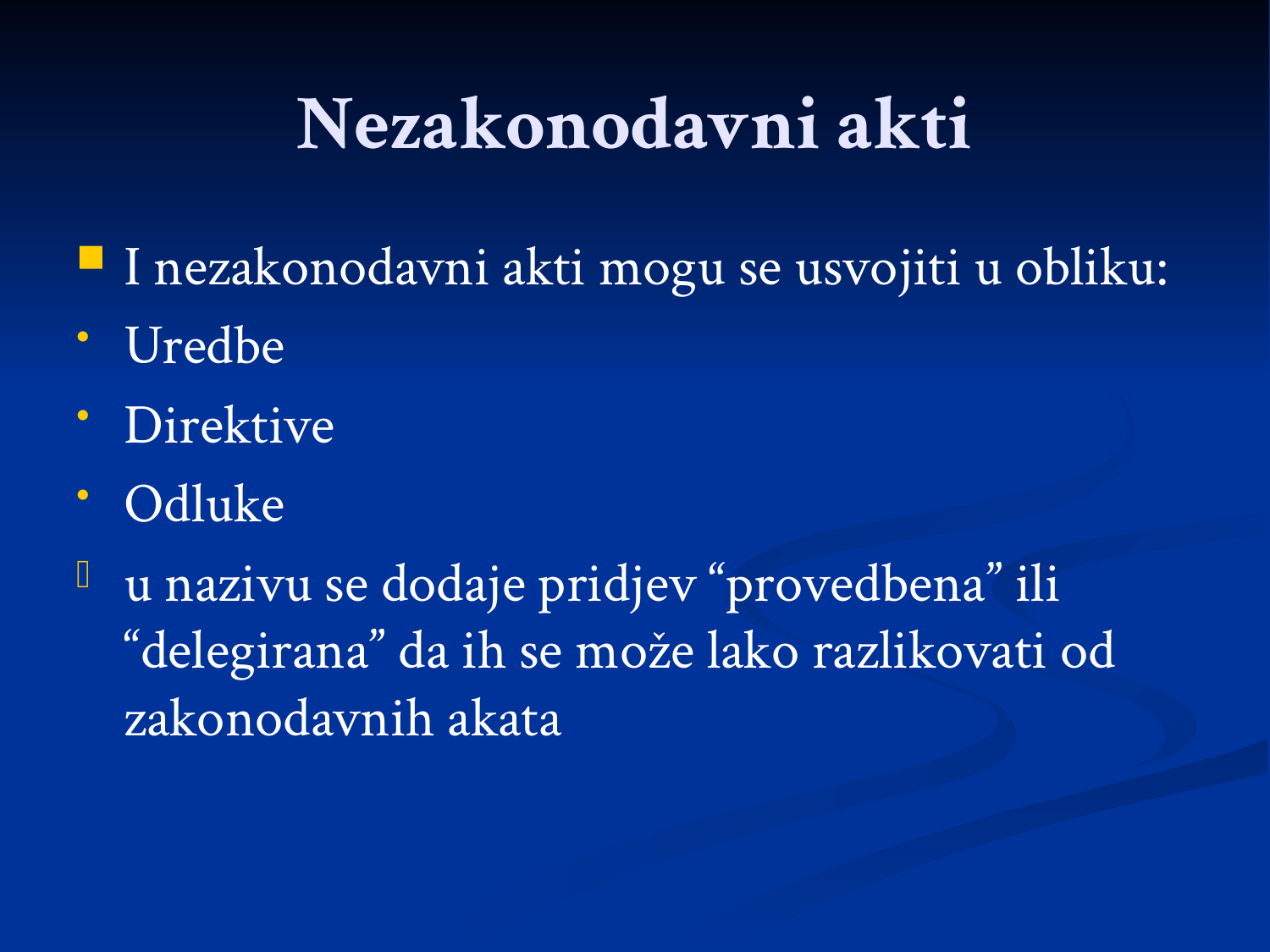

# Nezakonodavni akti
I nezakonodavni akti mogu se usvojiti u obliku:
Uredbe
Direktive
Odluke
u nazivu se dodaje pridjev “provedbena” ili “delegirana” da ih se može lako razlikovati od zakonodavnih akata